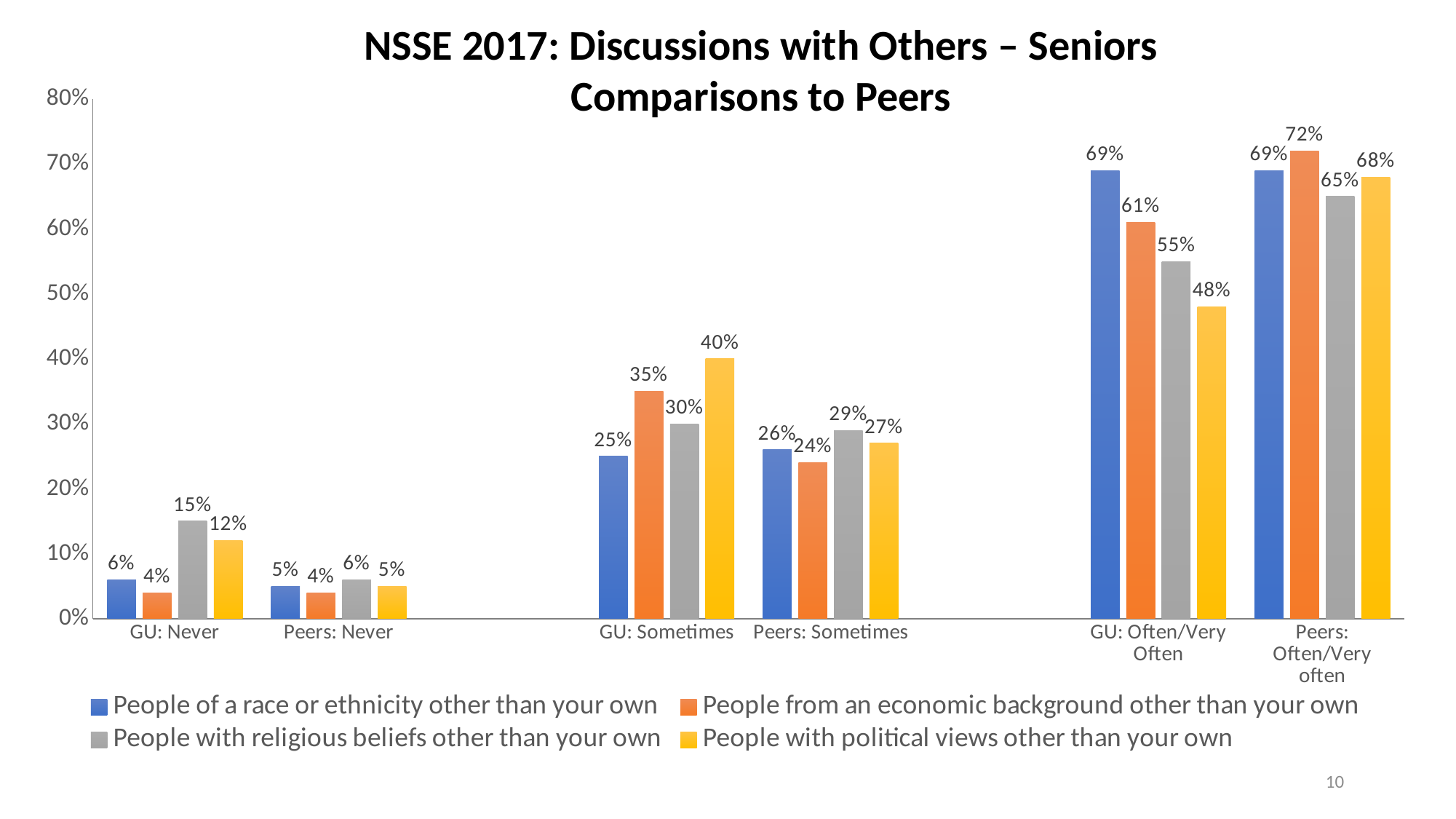

NSSE 2017: Discussions with Others – Seniors
Comparisons to Peers

### Chart

| Category | People of a race or ethnicity other than your own | People from an economic background other than your own | People with religious beliefs other than your own | People with political views other than your own |
|---|---|---|---|---|
| GU: Never | 0.06 | 0.04 | 0.15 | 0.12 |
| Peers: Never | 0.05 | 0.04 | 0.06 | 0.05 |
|  | None | None | None | None |
| GU: Sometimes | 0.25 | 0.35 | 0.3 | 0.4 |
| Peers: Sometimes | 0.26 | 0.24 | 0.29 | 0.27 |
|  | None | None | None | None |
| GU: Often/Very Often | 0.69 | 0.61 | 0.55 | 0.48 |
| Peers: Often/Very often | 0.69 | 0.72 | 0.65 | 0.68 |
10